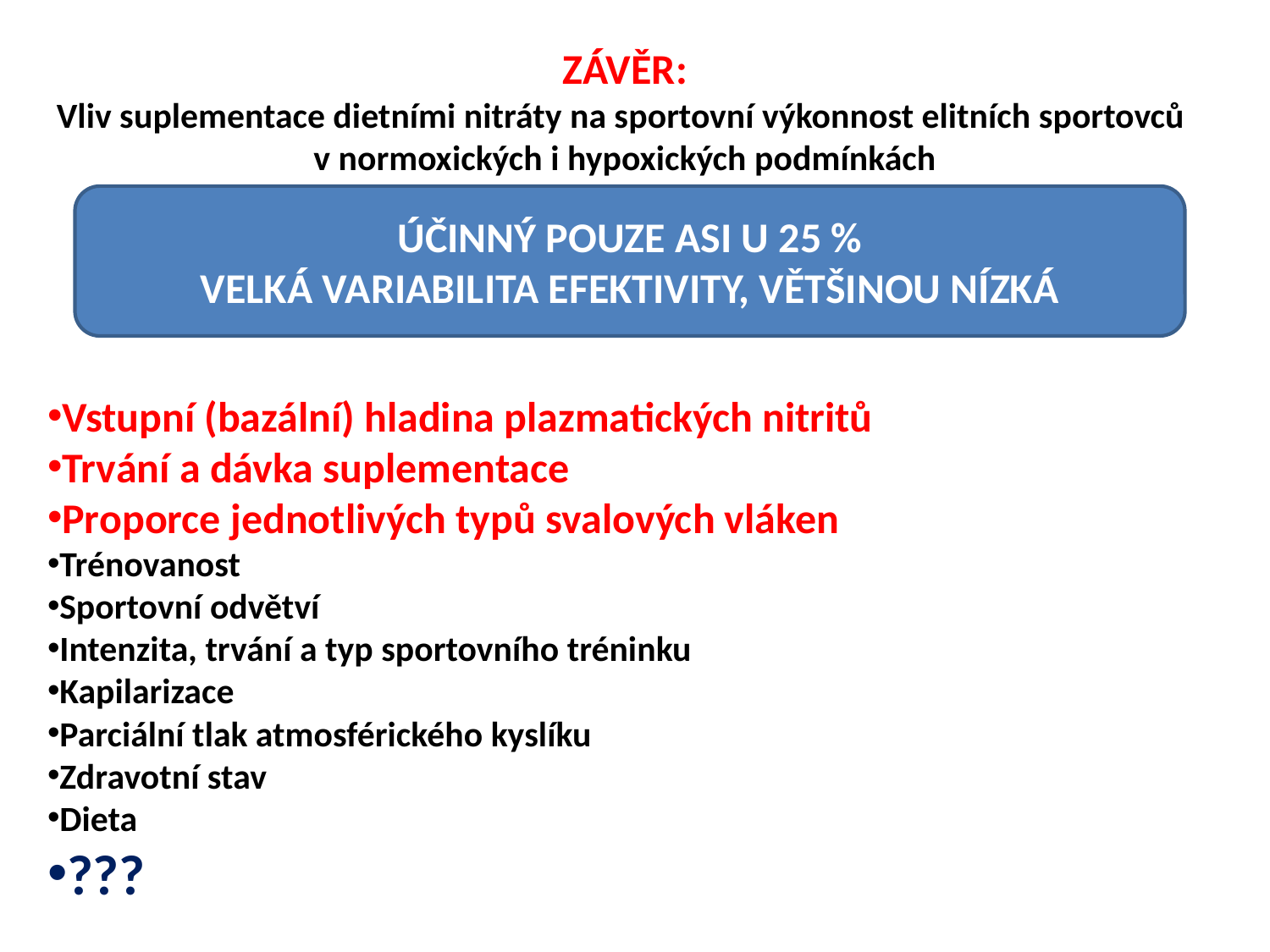

ZÁVĚR:
Vliv suplementace dietními nitráty na sportovní výkonnost elitních sportovců
v normoxických i hypoxických podmínkách

Vstupní (bazální) hladina plazmatických nitritů
Trvání a dávka suplementace
Proporce jednotlivých typů svalových vláken
Trénovanost
Sportovní odvětví
Intenzita, trvání a typ sportovního tréninku
Kapilarizace
Parciální tlak atmosférického kyslíku
Zdravotní stav
Dieta
???
ÚČINNÝ POUZE ASI U 25 %
VELKÁ VARIABILITA EFEKTIVITY, VĚTŠINOU NÍZKÁ